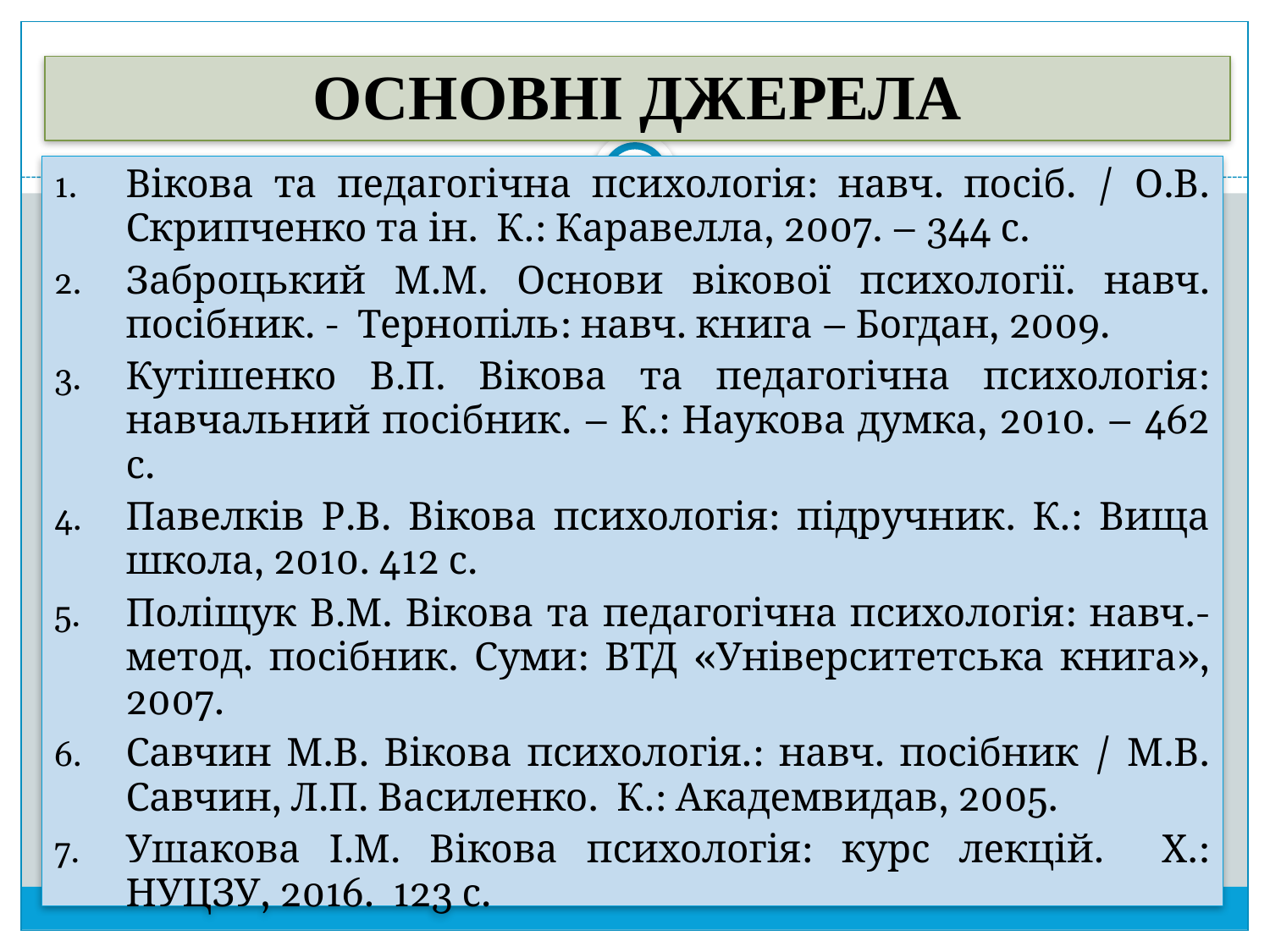

# ОСНОВНІ ДЖЕРЕЛА
Вікова та педагогічна психологія: навч. посіб. / О.В. Скрипченко та ін.  К.: Каравелла, 2007. – 344 с.
Заброцький М.М. Основи вікової психології. навч. посібник. -  Тернопіль: навч. книга – Богдан, 2009.
Кутішенко В.П. Вікова та педагогічна психологія: навчальний посібник. – К.: Наукова думка, 2010. – 462 с.
Павелків Р.В. Вікова психологія: підручник. К.: Вища школа, 2010. 412 с.
Поліщук В.М. Вікова та педагогічна психологія: навч.-метод. посібник. Суми: ВТД «Університетська книга», 2007.
Савчин М.В. Вікова психологія.: навч. посібник / М.В. Савчин, Л.П. Василенко.  К.: Академвидав, 2005.
Ушакова І.М. Вікова психологія: курс лекцій.  Х.: НУЦЗУ, 2016.  123 с.